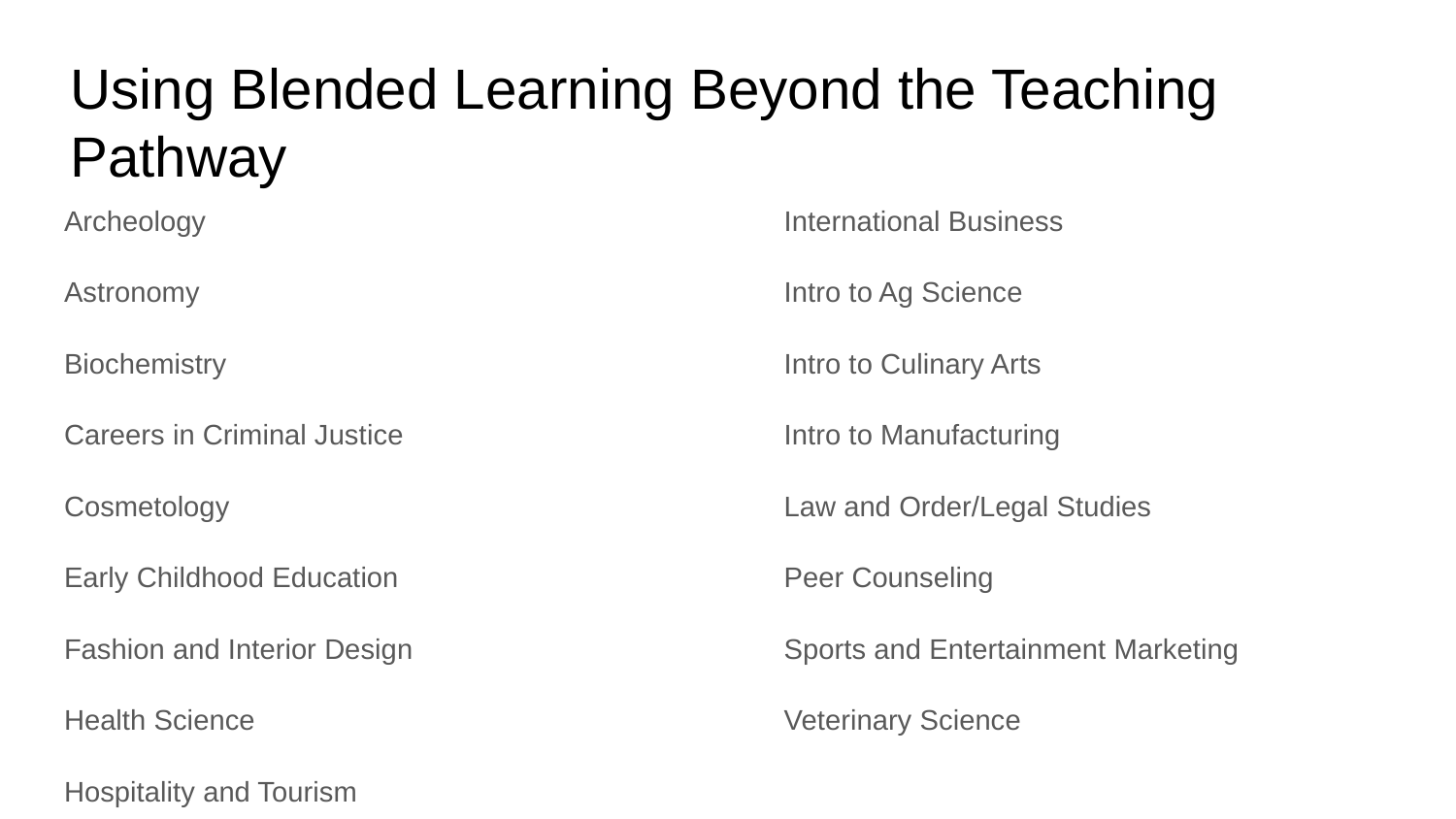

# Using Blended Learning Beyond the Teaching Pathway

Archeology
Astronomy
Biochemistry
Careers in Criminal Justice
Cosmetology
Early Childhood Education
Fashion and Interior Design
Health Science
Hospitality and Tourism

International Business
Intro to Ag Science
Intro to Culinary Arts
Intro to Manufacturing
Law and Order/Legal Studies
Peer Counseling
Sports and Entertainment Marketing
Veterinary Science